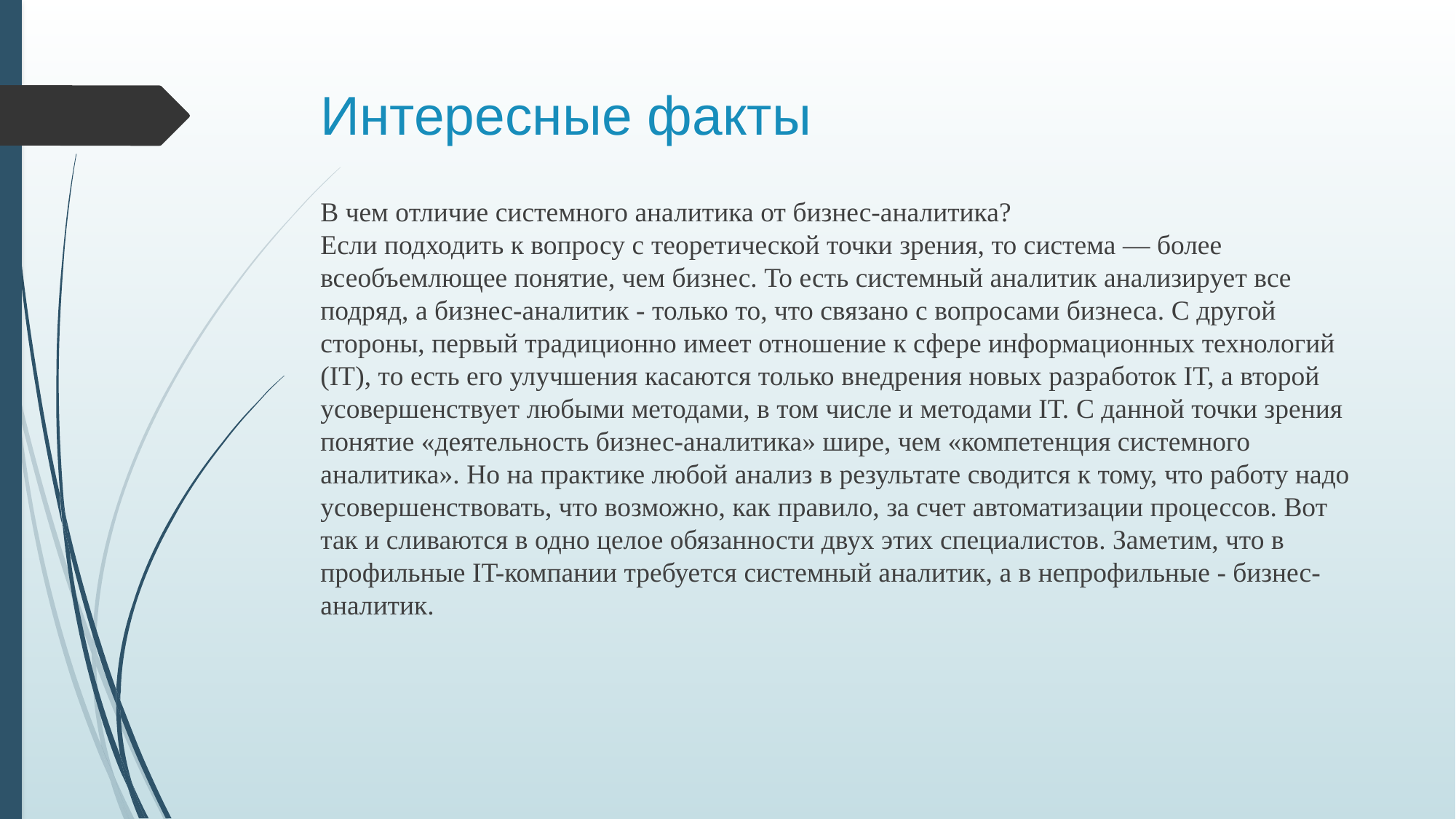

# Интересные факты
В чем отличие системного аналитика от бизнес-аналитика?
Если подходить к вопросу с теоретической точки зрения, то система — более всеобъемлющее понятие, чем бизнес. То есть системный аналитик анализирует все подряд, а бизнес-аналитик - только то, что связано с вопросами бизнеса. С другой стороны, первый традиционно имеет отношение к сфере информационных технологий (IT), то есть его улучшения касаются только внедрения новых разработок IT, а второй усовершенствует любыми методами, в том числе и методами IT. С данной точки зрения понятие «деятельность бизнес-аналитика» шире, чем «компетенция системного аналитика». Но на практике любой анализ в результате сводится к тому, что работу надо усовершенствовать, что возможно, как правило, за счет автоматизации процессов. Вот так и сливаются в одно целое обязанности двух этих специалистов. Заметим, что в профильные IT-компании требуется системный аналитик, а в непрофильные - бизнес-аналитик.